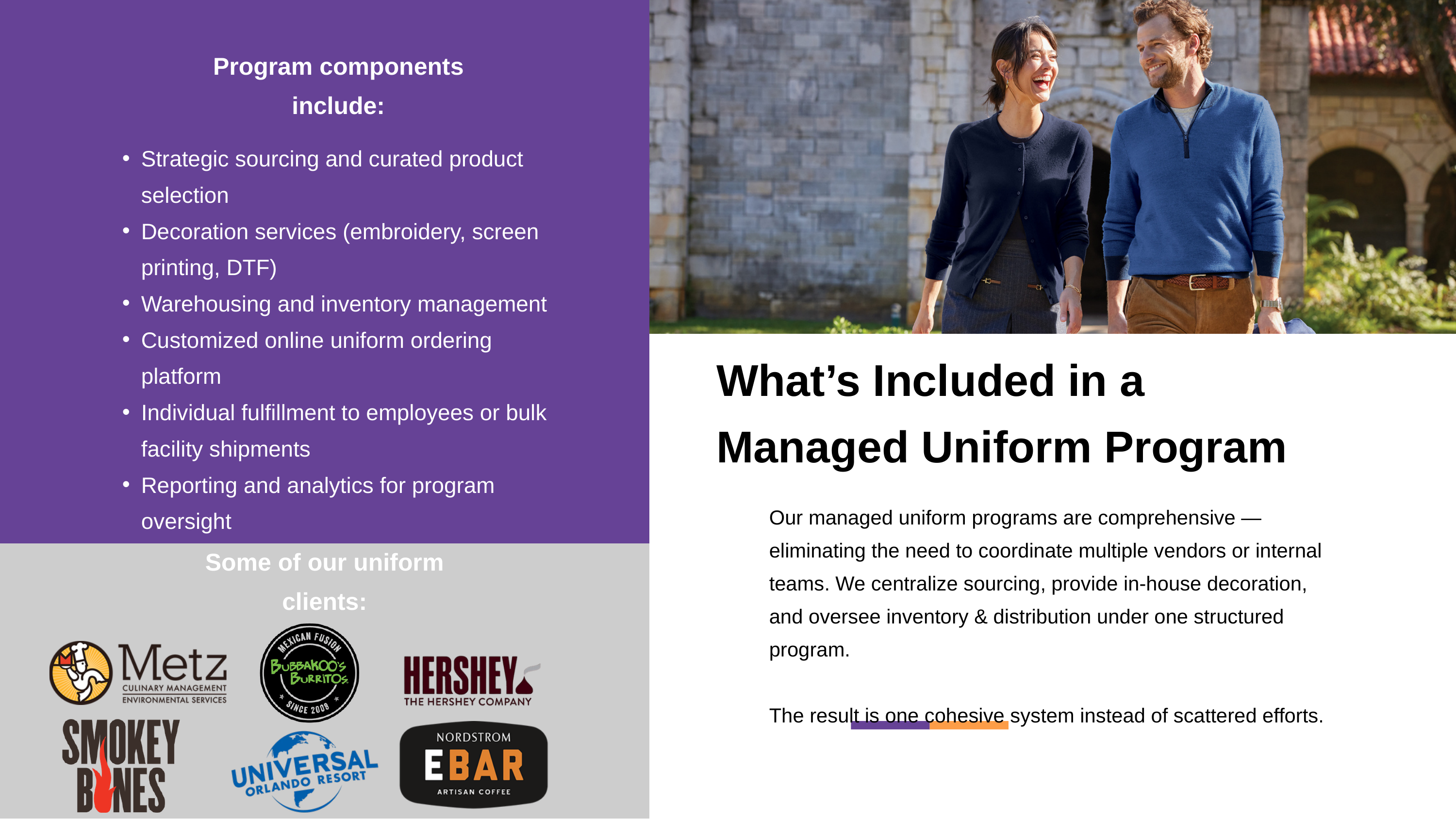

Program components include:

Strategic sourcing and curated product selection
Decoration services (embroidery, screen printing, DTF)
Warehousing and inventory management
Customized online uniform ordering platform
Individual fulfillment to employees or bulk facility shipments
Reporting and analytics for program oversight

What’s Included in a Managed Uniform Program
Our managed uniform programs are comprehensive — eliminating the need to coordinate multiple vendors or internal teams. We centralize sourcing, provide in-house decoration, and oversee inventory & distribution under one structured program.

The result is one cohesive system instead of scattered efforts.
Some of our uniform clients: